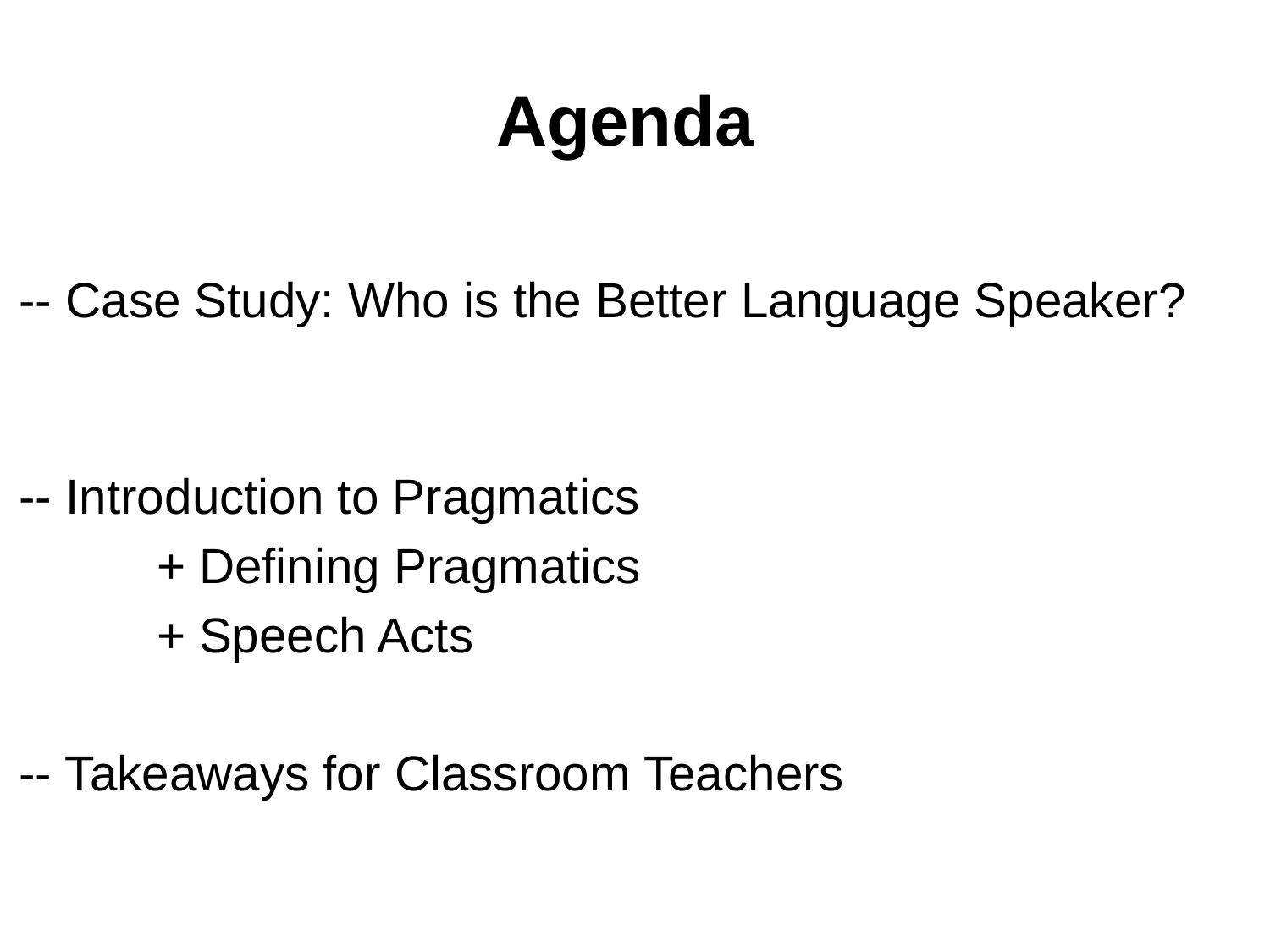

# Agenda
-- Case Study: Who is the Better Language Speaker?

-- Introduction to Pragmatics
          + Defining Pragmatics
          + Speech Acts

-- Takeaways for Classroom Teachers